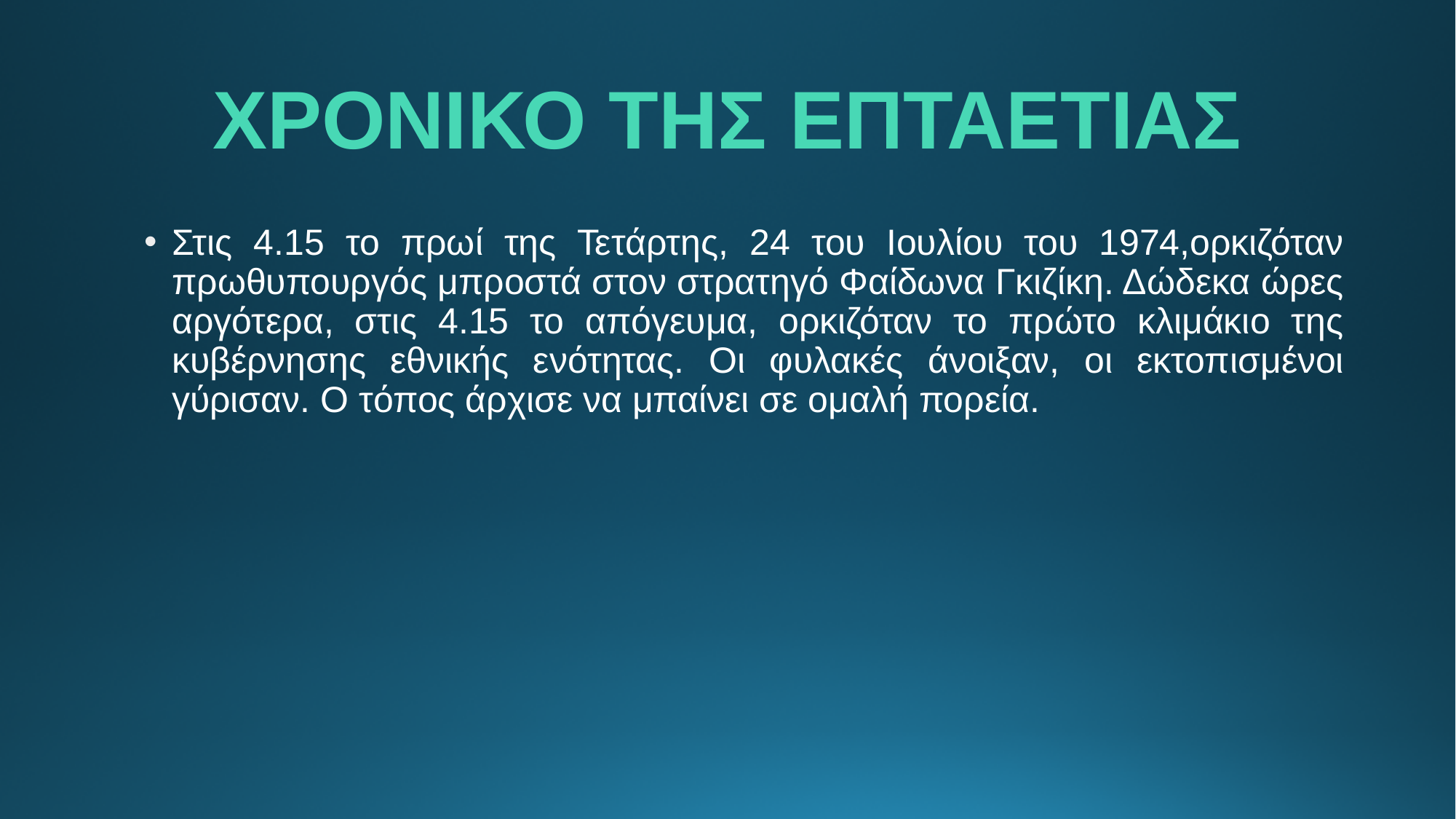

# ΧΡΟΝΙΚΟ ΤΗΣ ΕΠΤΑΕΤΙΑΣ
Στις 4.15 το πρωί της Τετάρτης, 24 του Ιουλίου του 1974,ορκιζόταν πρωθυπουργός μπροστά στον στρατηγό Φαίδωνα Γκιζίκη. Δώδεκα ώρες αργότερα, στις 4.15 το απόγευμα, ορκιζόταν το πρώτο κλιμάκιο της κυβέρνησης εθνικής ενότητας. Οι φυλακές άνοιξαν, οι εκτοπισμένοι γύρισαν. O τόπος άρχισε να μπαίνει σε ομαλή πορεία.